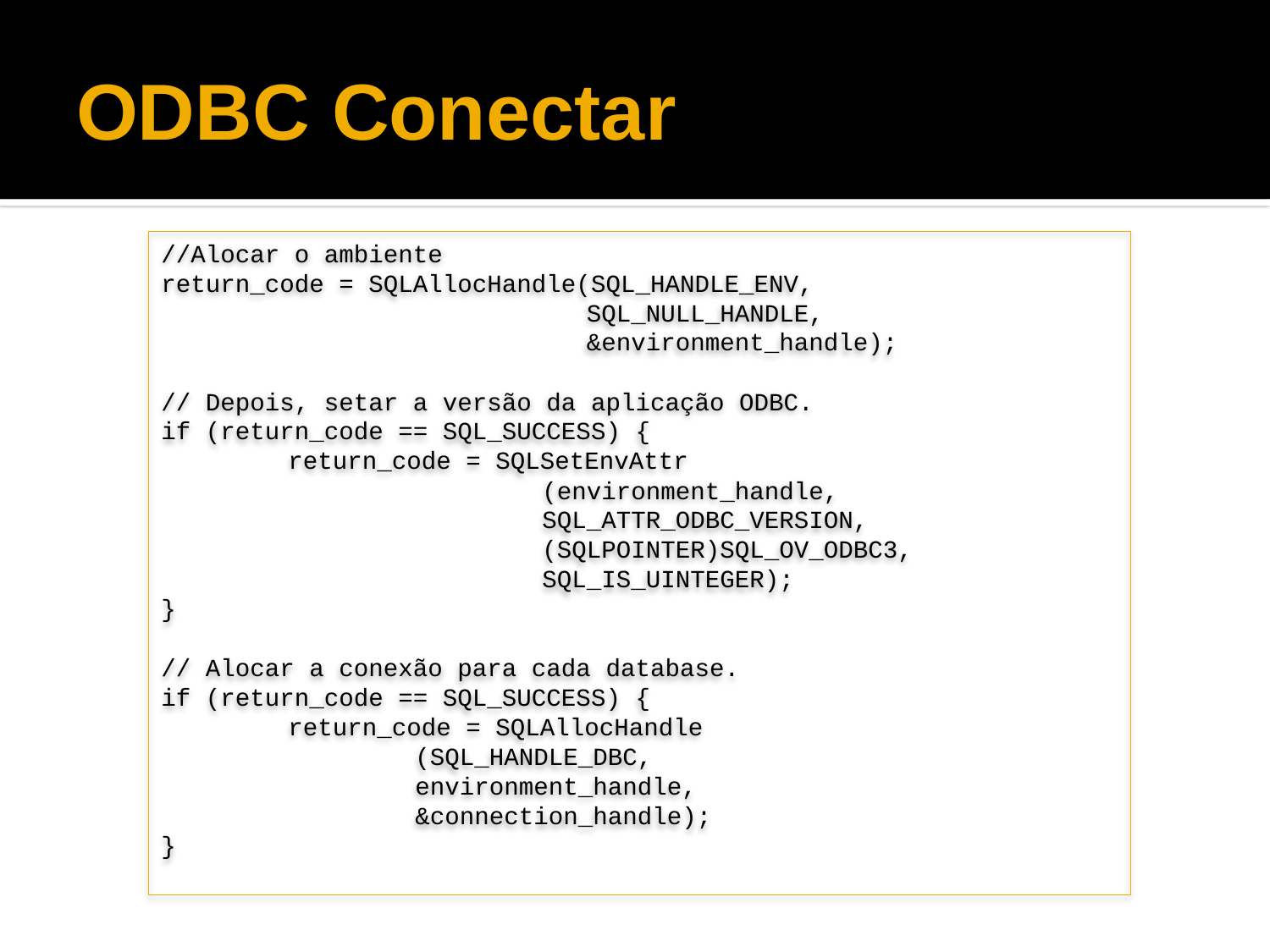

# ODBC Conectar
//Alocar o ambiente
return_code = SQLAllocHandle(SQL_HANDLE_ENV,
			   SQL_NULL_HANDLE,
      		   	   &environment_handle);

// Depois, setar a versão da aplicação ODBC.
if (return_code == SQL_SUCCESS) {
	return_code = SQLSetEnvAttr
      			(environment_handle,
			SQL_ATTR_ODBC_VERSION,
       			(SQLPOINTER)SQL_OV_ODBC3,
       			SQL_IS_UINTEGER);
}

// Alocar a conexão para cada database.
if (return_code == SQL_SUCCESS) {
	return_code = SQLAllocHandle
      		(SQL_HANDLE_DBC,
       		environment_handle,
       		&connection_handle);
}